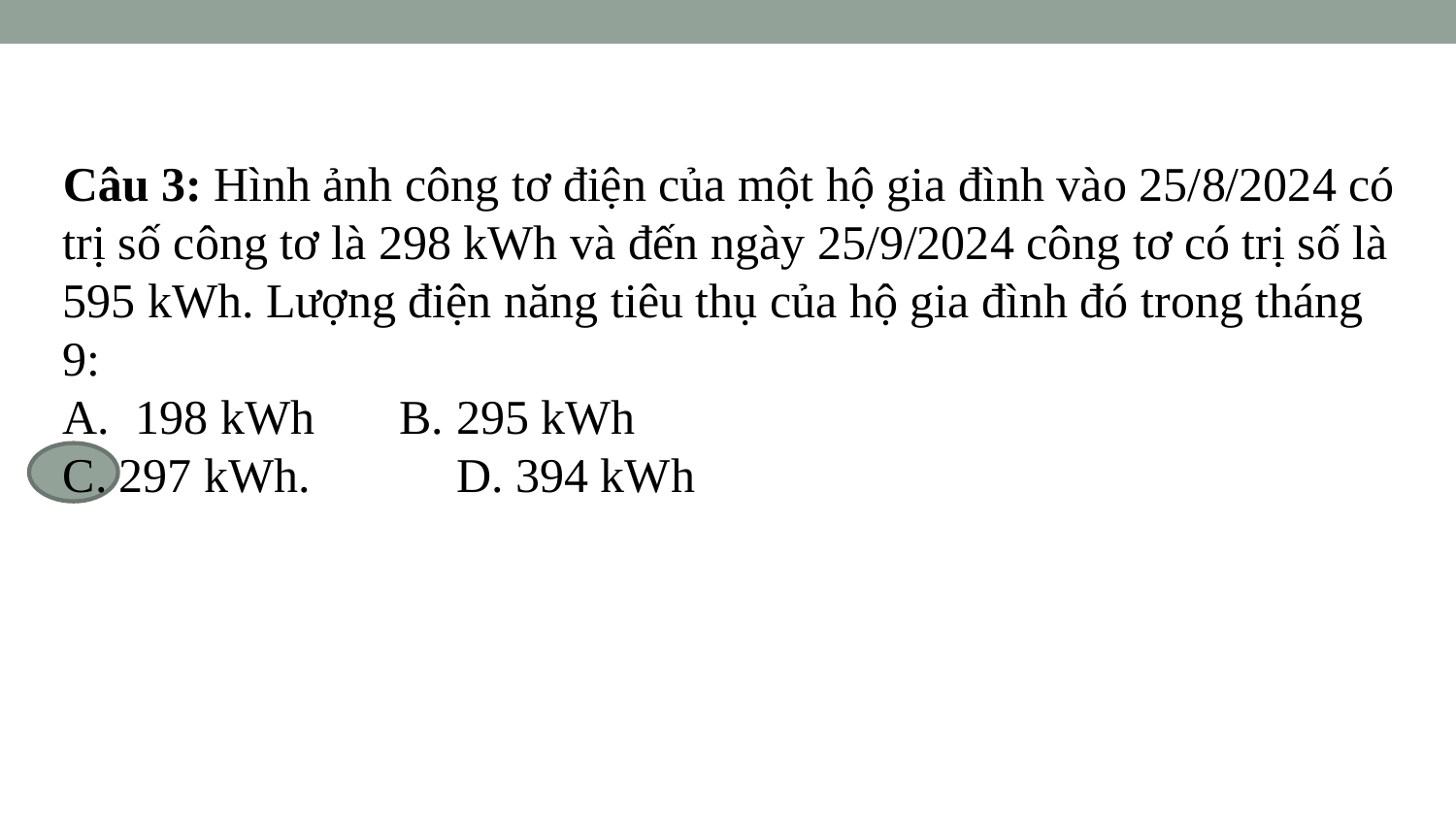

Câu 3: Hình ảnh công tơ điện của một hộ gia đình vào 25/8/2024 có trị số công tơ là 298 kWh và đến ngày 25/9/2024 công tơ có trị số là 595 kWh. Lượng điện năng tiêu thụ của hộ gia đình đó trong tháng 9:
198 kWh       B. 295 kWh
C. 297 kWh.            D. 394 kWh